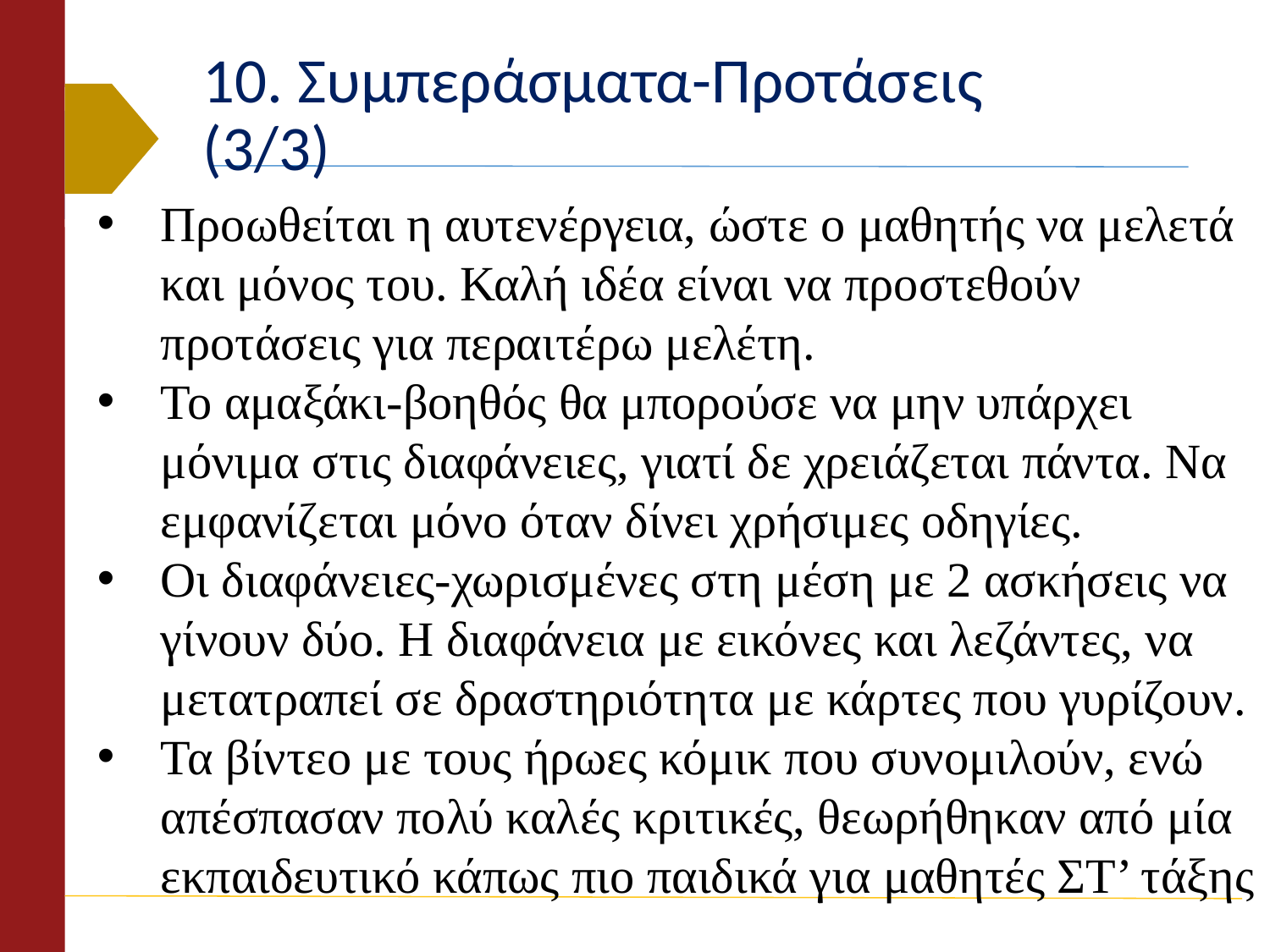

# 10. Συμπεράσματα-Προτάσεις (3/3)
Προωθείται η αυτενέργεια, ώστε ο μαθητής να μελετά και μόνος του. Καλή ιδέα είναι να προστεθούν προτάσεις για περαιτέρω μελέτη.
Το αμαξάκι-βοηθός θα μπορούσε να μην υπάρχει μόνιμα στις διαφάνειες, γιατί δε χρειάζεται πάντα. Να εμφανίζεται μόνο όταν δίνει χρήσιμες οδηγίες.
Οι διαφάνειες-χωρισμένες στη μέση με 2 ασκήσεις να γίνουν δύο. Η διαφάνεια με εικόνες και λεζάντες, να μετατραπεί σε δραστηριότητα με κάρτες που γυρίζουν.
Τα βίντεο με τους ήρωες κόμικ που συνομιλούν, ενώ απέσπασαν πολύ καλές κριτικές, θεωρήθηκαν από μία εκπαιδευτικό κάπως πιο παιδικά για μαθητές ΣΤ’ τάξης